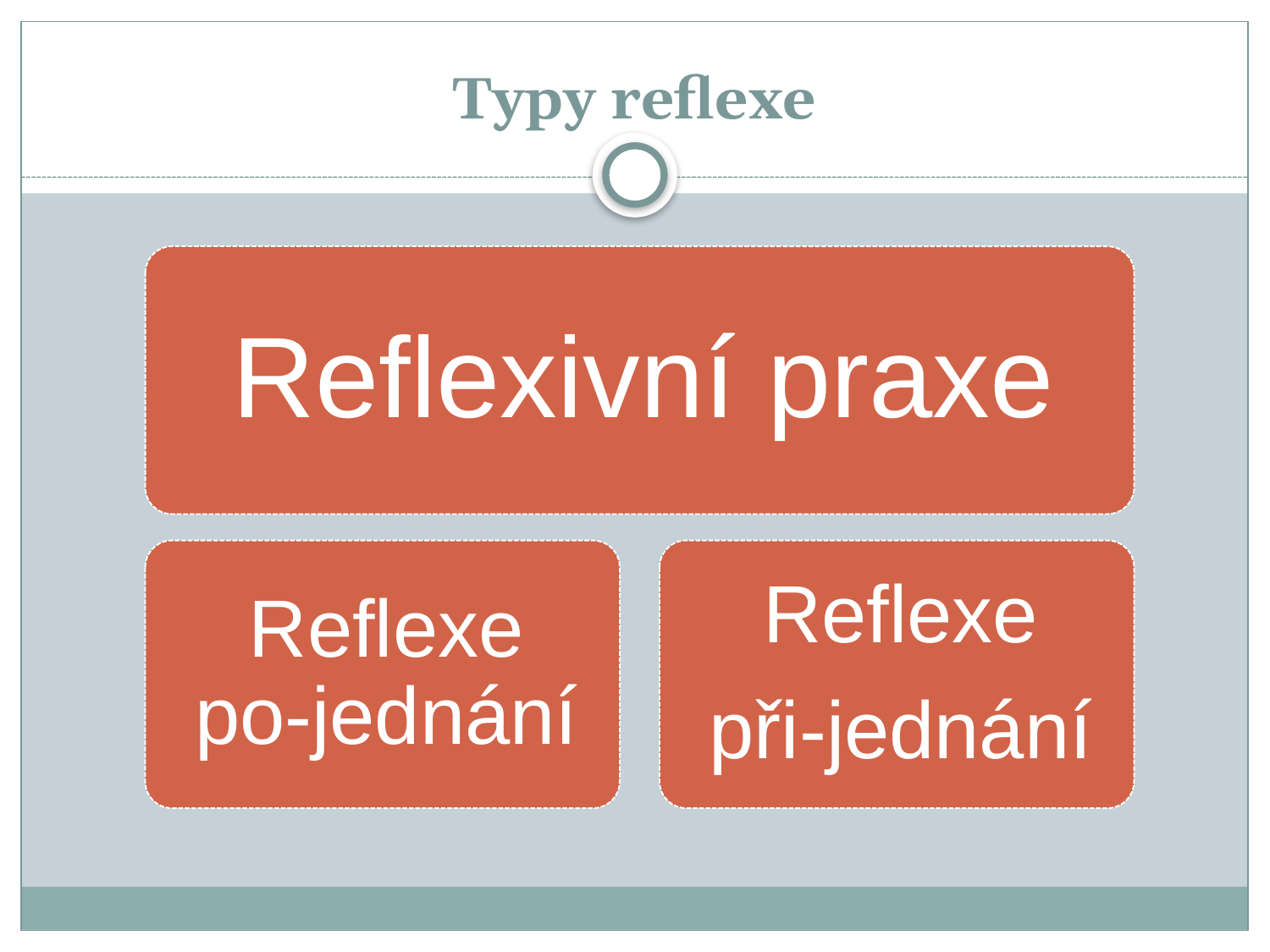

# Typy reflexe
Reflexivní praxe
Reflexe po-jednání
Reflexe
při-jednání